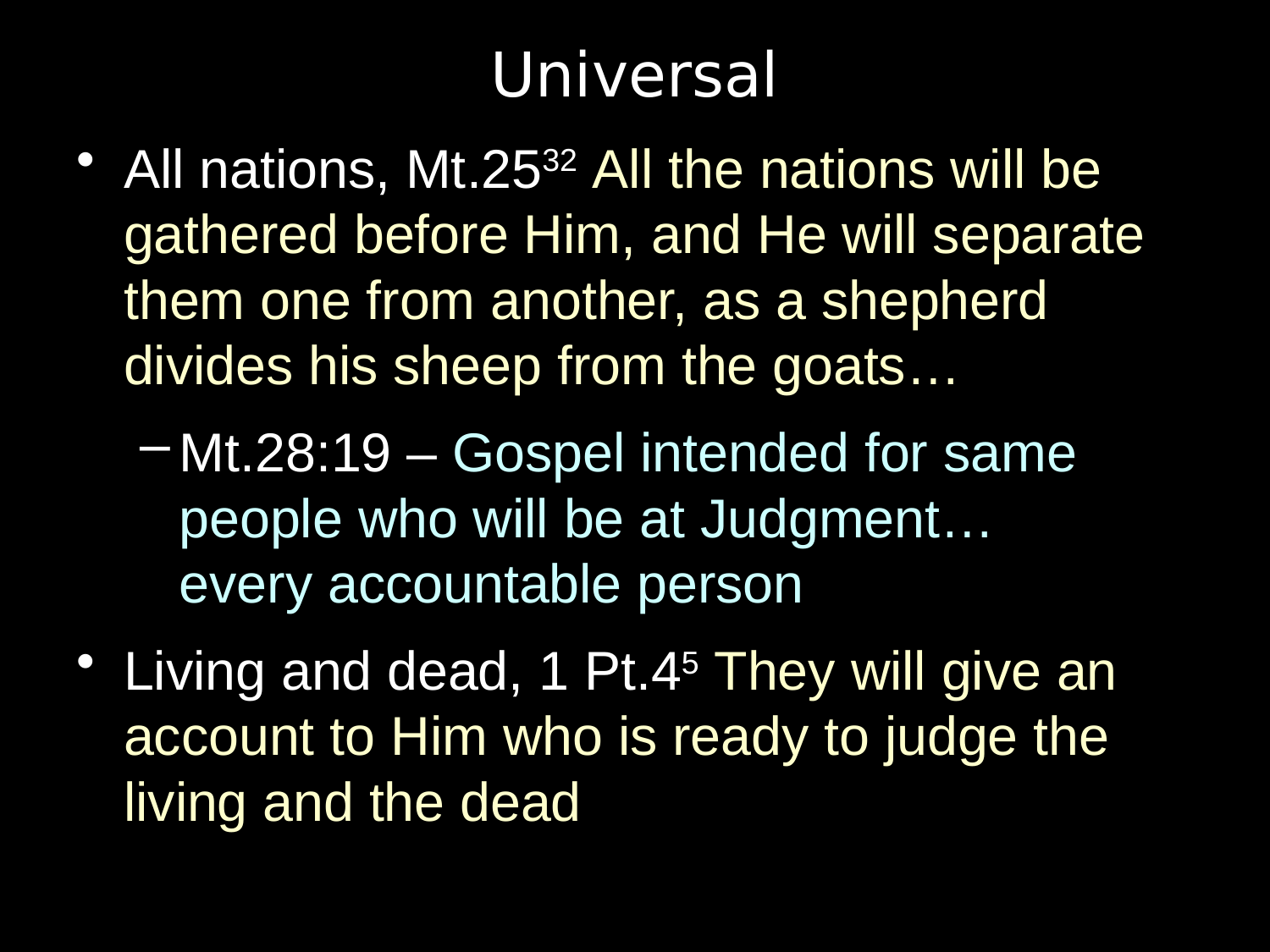

# Universal
All nations, Mt.2532 All the nations will be gathered before Him, and He will separate them one from another, as a shepherd divides his sheep from the goats…
Mt.28:19 – Gospel intended for same
people who will be at Judgment…
every accountable person
Living and dead, 1 Pt.45 They will give an account to Him who is ready to judge the living and the dead